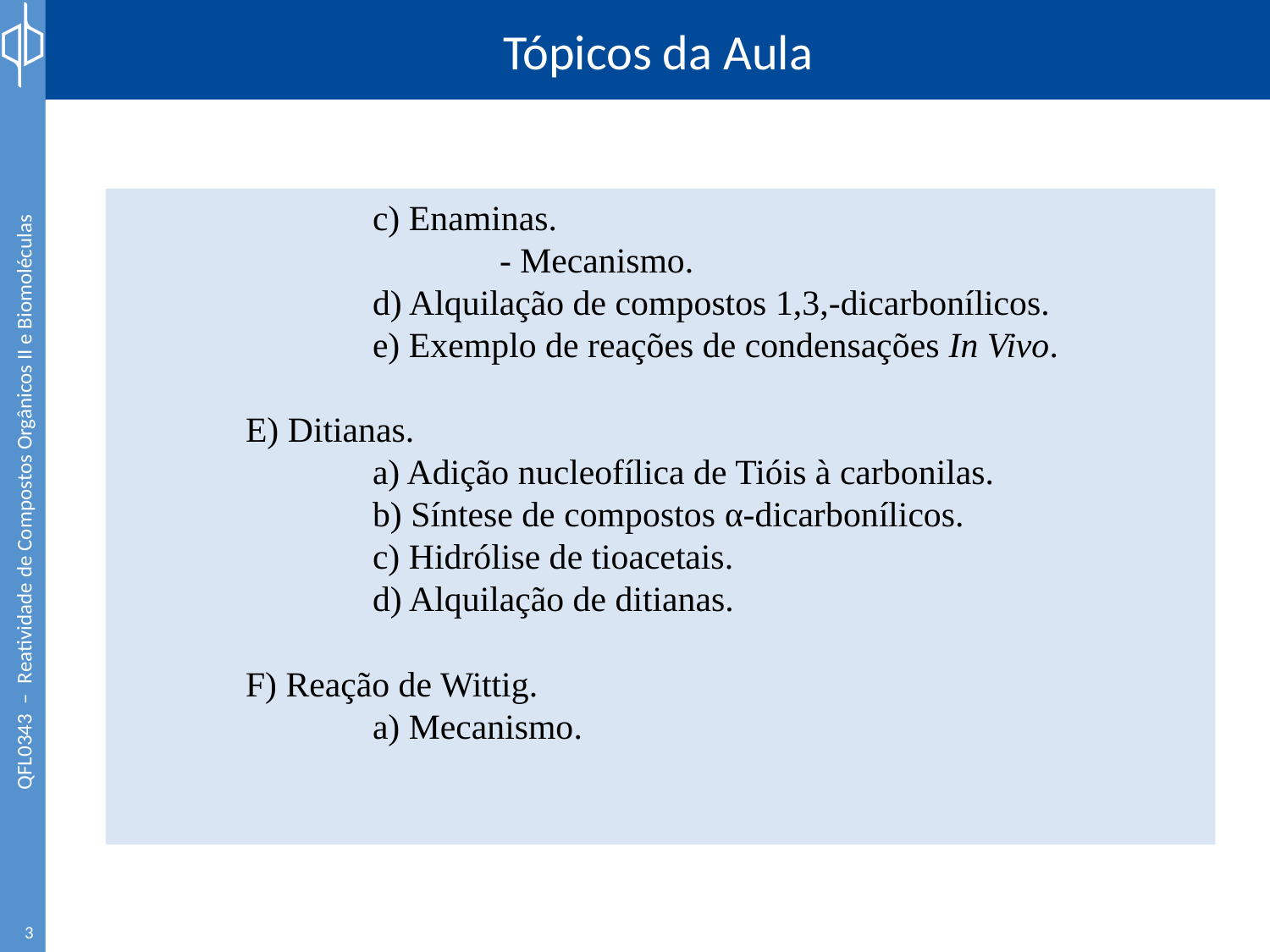

# Tópicos da Aula

		c) Enaminas.
			- Mecanismo.
		d) Alquilação de compostos 1,3,-dicarbonílicos.
		e) Exemplo de reações de condensações In Vivo.

	E) Ditianas.
		a) Adição nucleofílica de Tióis à carbonilas.
		b) Síntese de compostos α-dicarbonílicos.
		c) Hidrólise de tioacetais.
		d) Alquilação de ditianas.

	F) Reação de Wittig.
		a) Mecanismo.

3